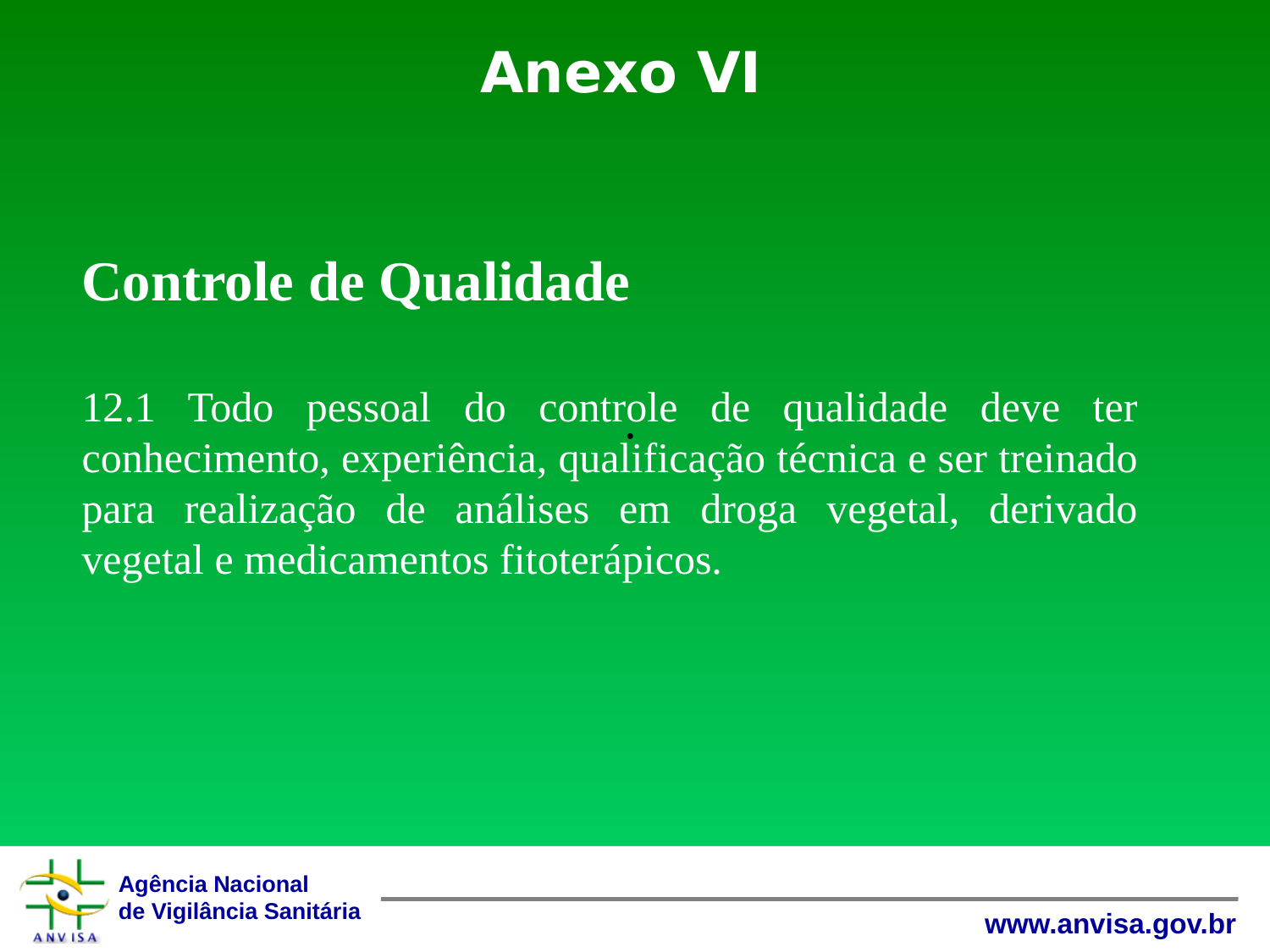

# Anexo VI

.

Controle de Qualidade

12.1 Todo pessoal do controle de qualidade deve ter conhecimento, experiência, qualificação técnica e ser treinado para realização de análises em droga vegetal, derivado vegetal e medicamentos fitoterápicos.